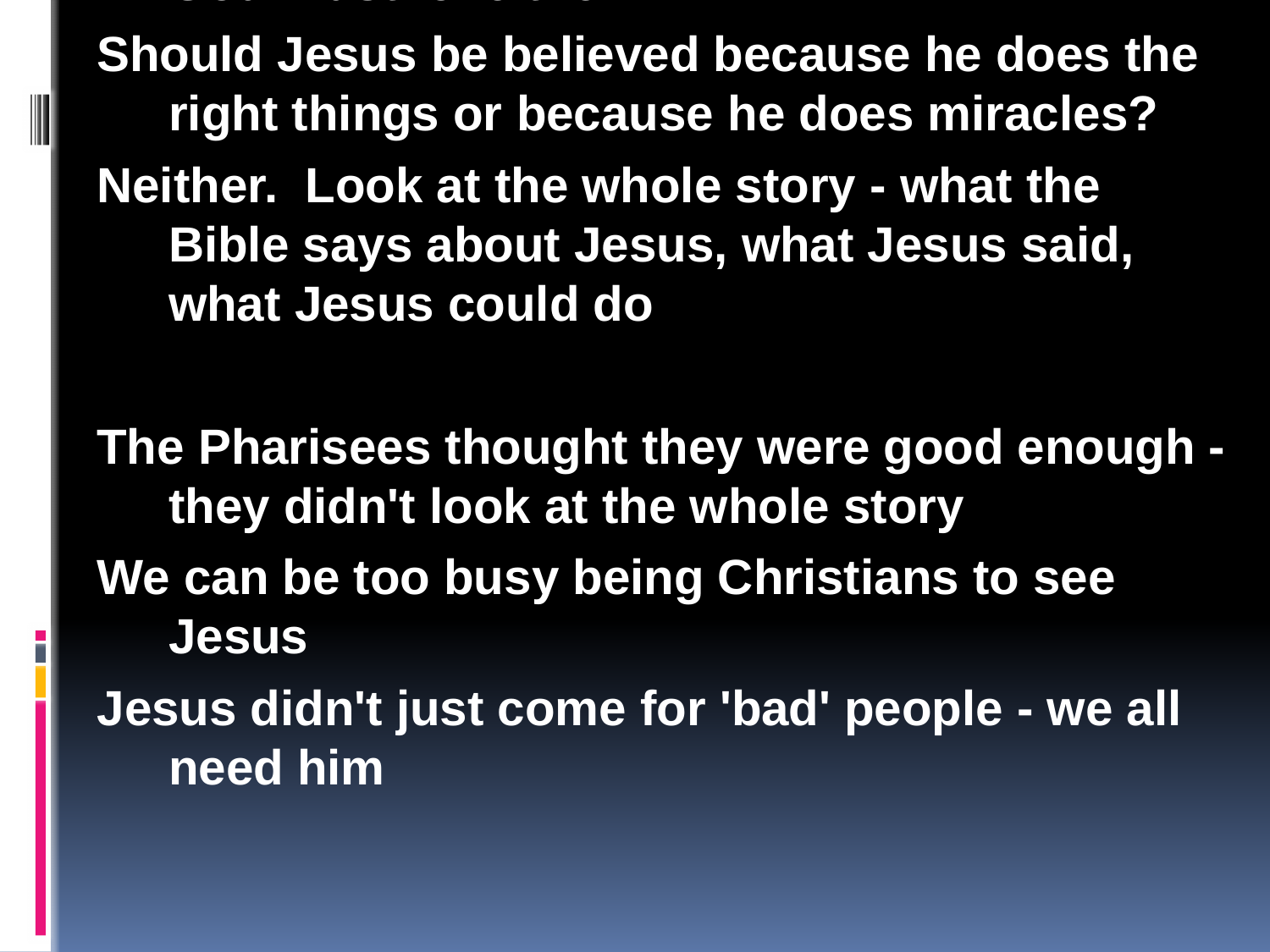

Conspiracy
Some people don't believe Jesus because they think they know better or don't need him
The Pharisees and people didn't want to believe Jesus really healed the man
They wanted to find the problem - what Jesus did wrong
Then they try to get the man to change his story
The man couldn't because he knew what had happened to him

The 'religion' of the Pharisees stopped them believing in Jesus
They thought because they kept so many rules God must love them
Should Jesus be believed because he does the right things or because he does miracles?
Neither.  Look at the whole story - what the Bible says about Jesus, what Jesus said, what Jesus could do

The Pharisees thought they were good enough - they didn't look at the whole story
We can be too busy being Christians to see Jesus
Jesus didn't just come for 'bad' people - we all need him